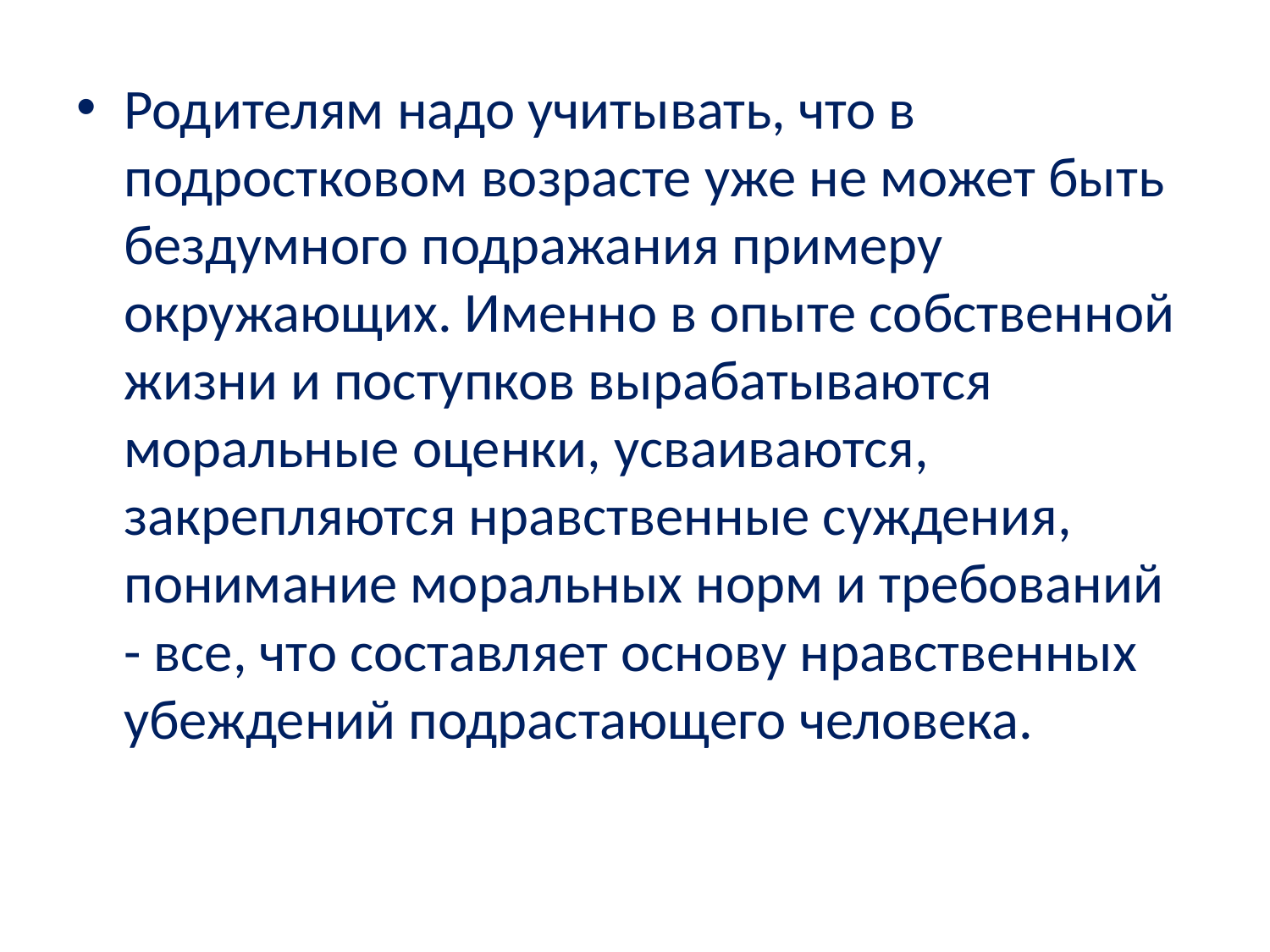

Родителям надо учитывать, что в подростковом возрасте уже не может быть бездумного подражания примеру окружающих. Именно в опыте собственной жизни и поступков вырабатываются моральные оценки, усваиваются, закрепляются нравственные суждения, понимание моральных норм и требований - все, что составляет основу нравственных убеждений подрастающего человека.